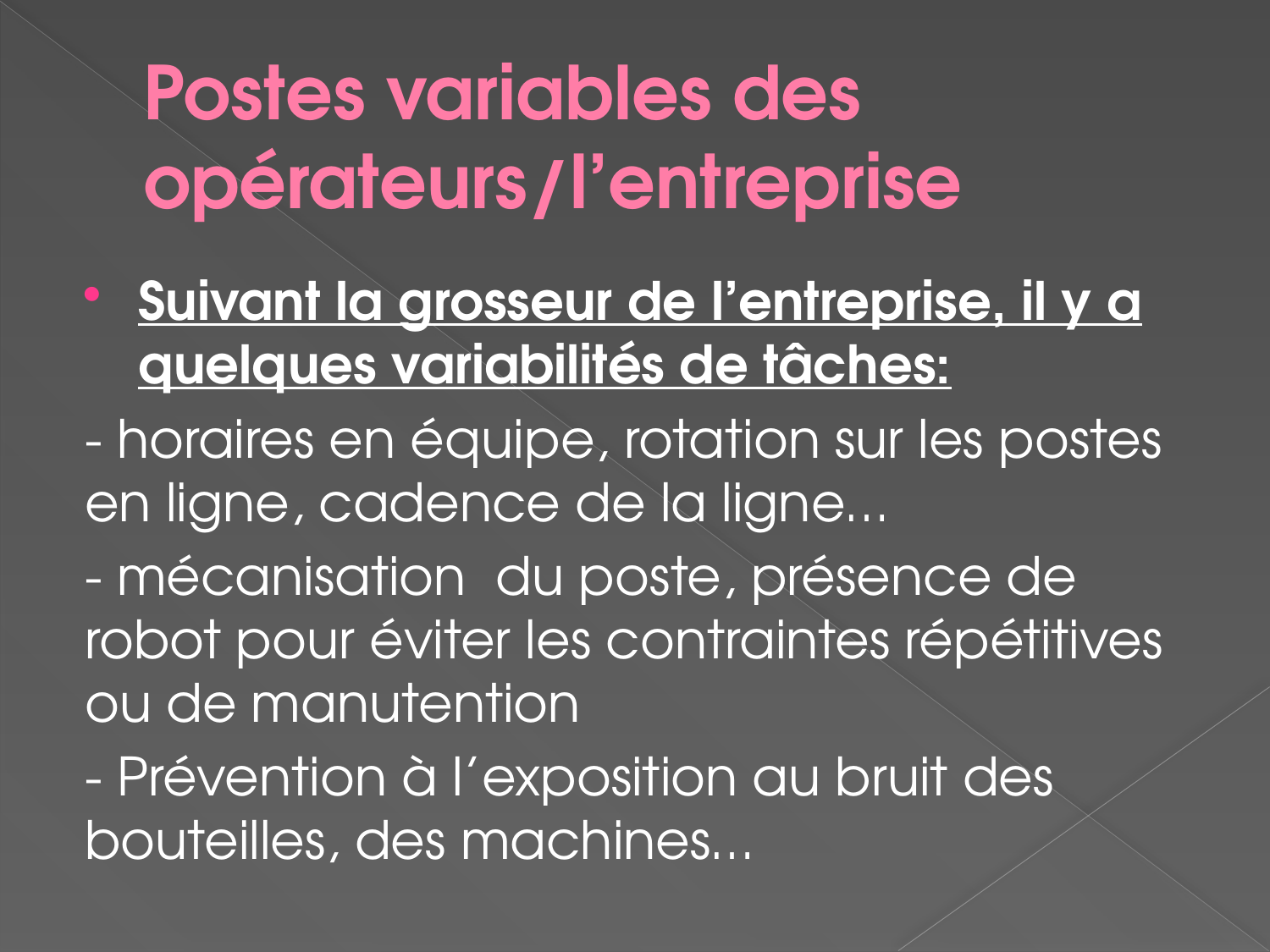

# Postes variables des opérateurs/l’entreprise
Suivant la grosseur de l’entreprise, il y a quelques variabilités de tâches:
- horaires en équipe, rotation sur les postes en ligne, cadence de la ligne…
- mécanisation  du poste, présence de robot pour éviter les contraintes répétitives ou de manutention
- Prévention à l’exposition au bruit des bouteilles, des machines…